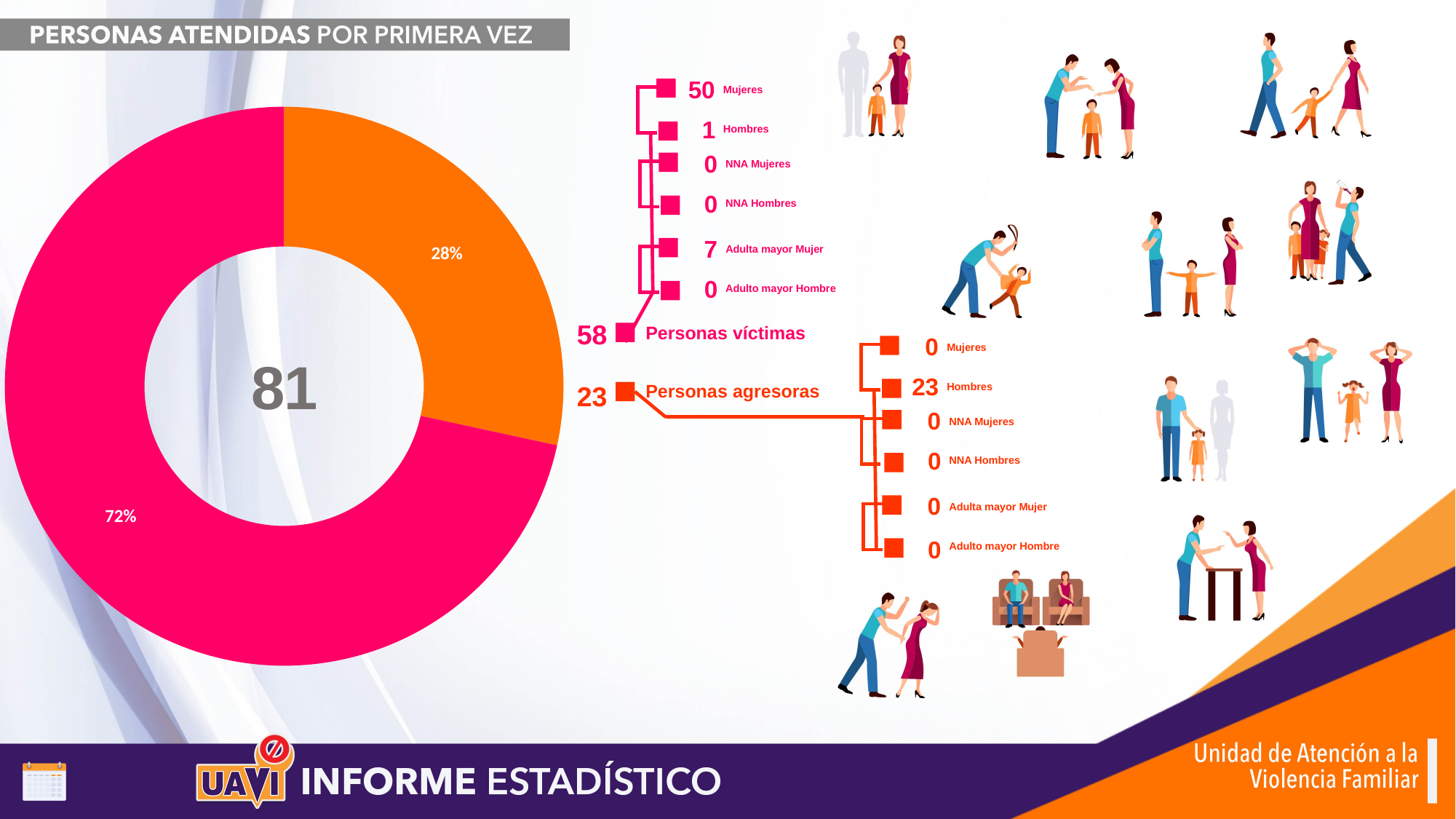

50
Mujeres

### Chart

| Category | Ventas |
|---|---|
| Agresoras | 23.0 |
| Víctimas | 58.0 |
1
Hombres

0
NNA Mujeres

0
NNA Hombres

7
Adulta mayor Mujer

0
Adulto mayor Hombre

58
Personas víctimas

0
Mujeres

23
23
Personas agresoras
Hombres

0
NNA Mujeres

0
NNA Hombres

0
Adulta mayor Mujer

0
Adulto mayor Hombre